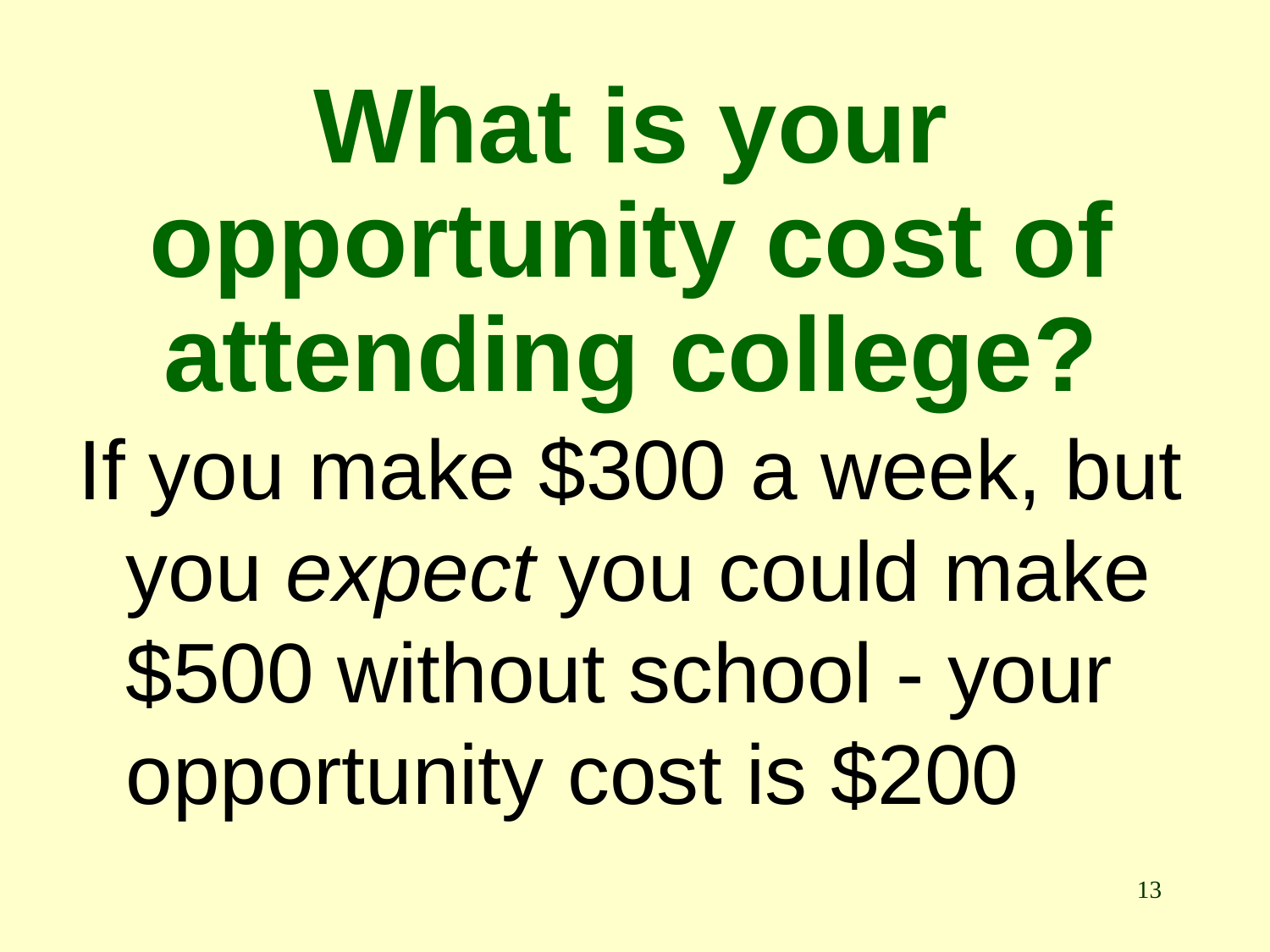

# What is your opportunity cost of attending college?
If you make $300 a week, but you expect you could make $500 without school - your opportunity cost is $200
13